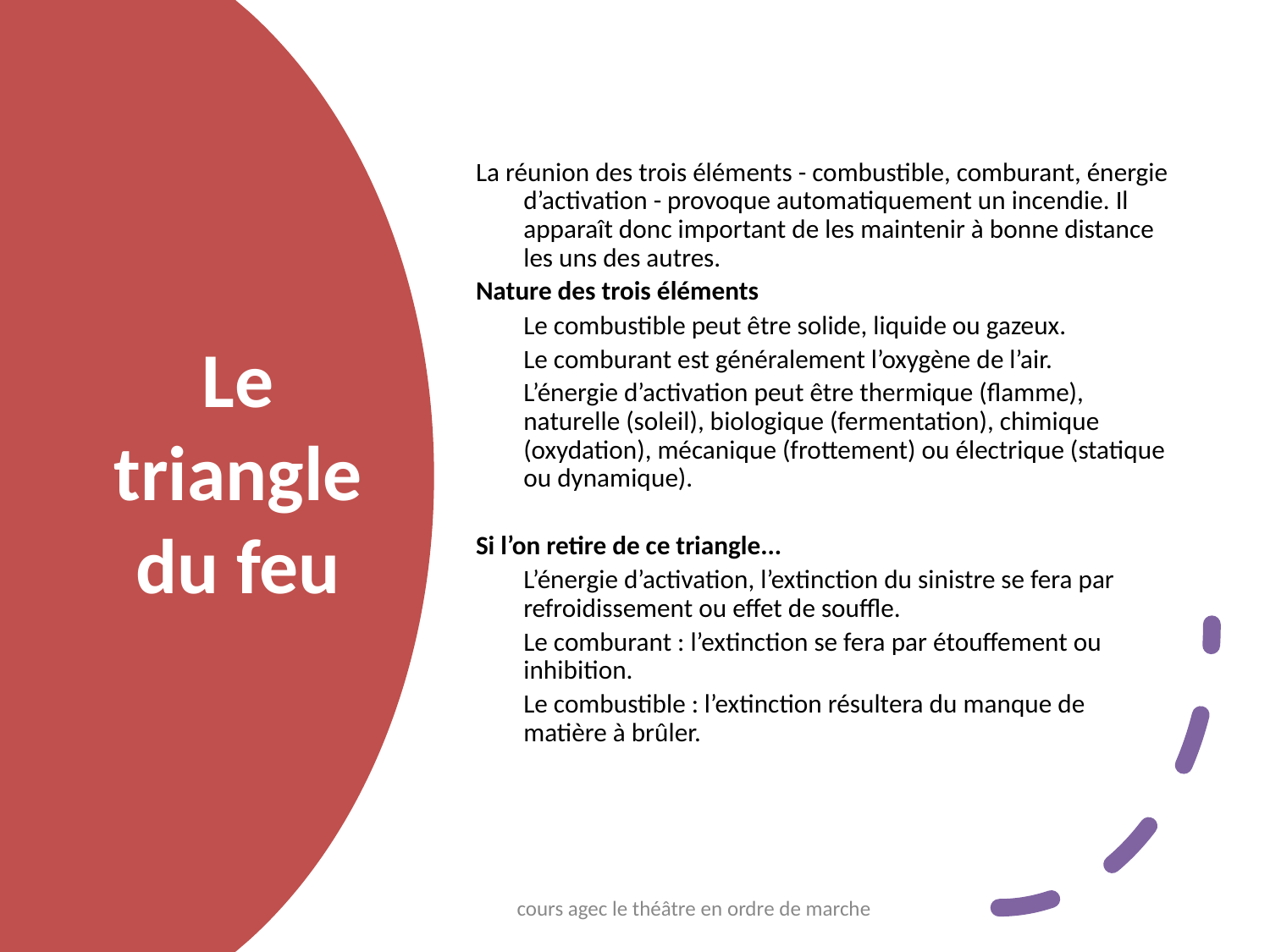

La réunion des trois éléments - combustible, comburant, énergie d’activation - provoque automatiquement un incendie. Il apparaît donc important de les maintenir à bonne distance les uns des autres.
Nature des trois éléments
	Le combustible peut être solide, liquide ou gazeux.
	Le comburant est généralement l’oxygène de l’air.
	L’énergie d’activation peut être thermique (flamme), naturelle (soleil), biologique (fermentation), chimique (oxydation), mécanique (frottement) ou électrique (statique ou dynamique).

Si l’on retire de ce triangle...
	L’énergie d’activation, l’extinction du sinistre se fera par refroidissement ou effet de souffle.
	Le comburant : l’extinction se fera par étouffement ou inhibition.
	Le combustible : l’extinction résultera du manque de matière à brûler.

# Le triangle du feu

cours agec le théâtre en ordre de marche